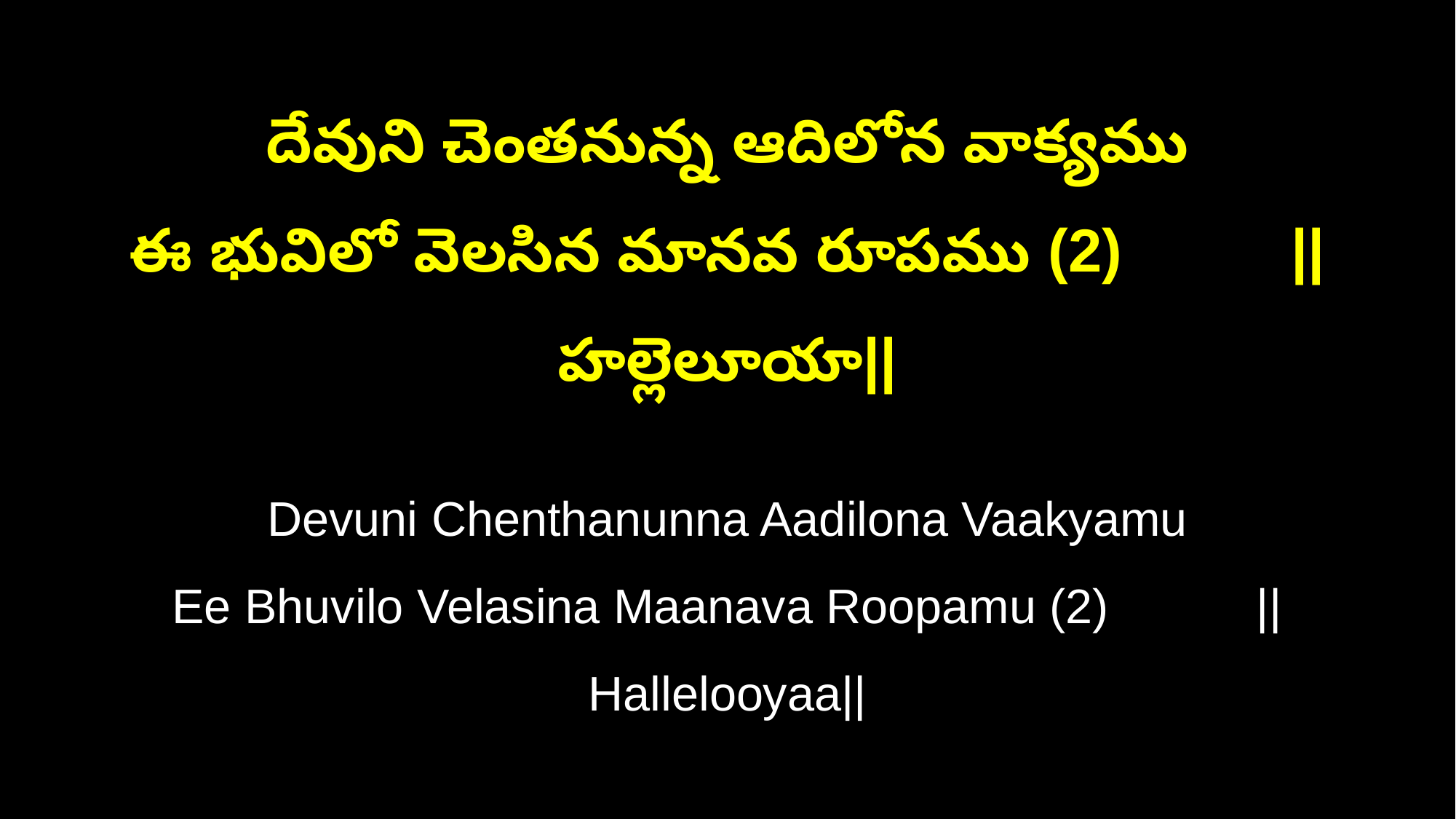

దేవుని చెంతనున్న ఆదిలోన వాక్యము
ఈ భువిలో వెలసిన మానవ రూపము (2)          ||హల్లెలూయా||
Devuni Chenthanunna Aadilona Vaakyamu
Ee Bhuvilo Velasina Maanava Roopamu (2)           ||Hallelooyaa||